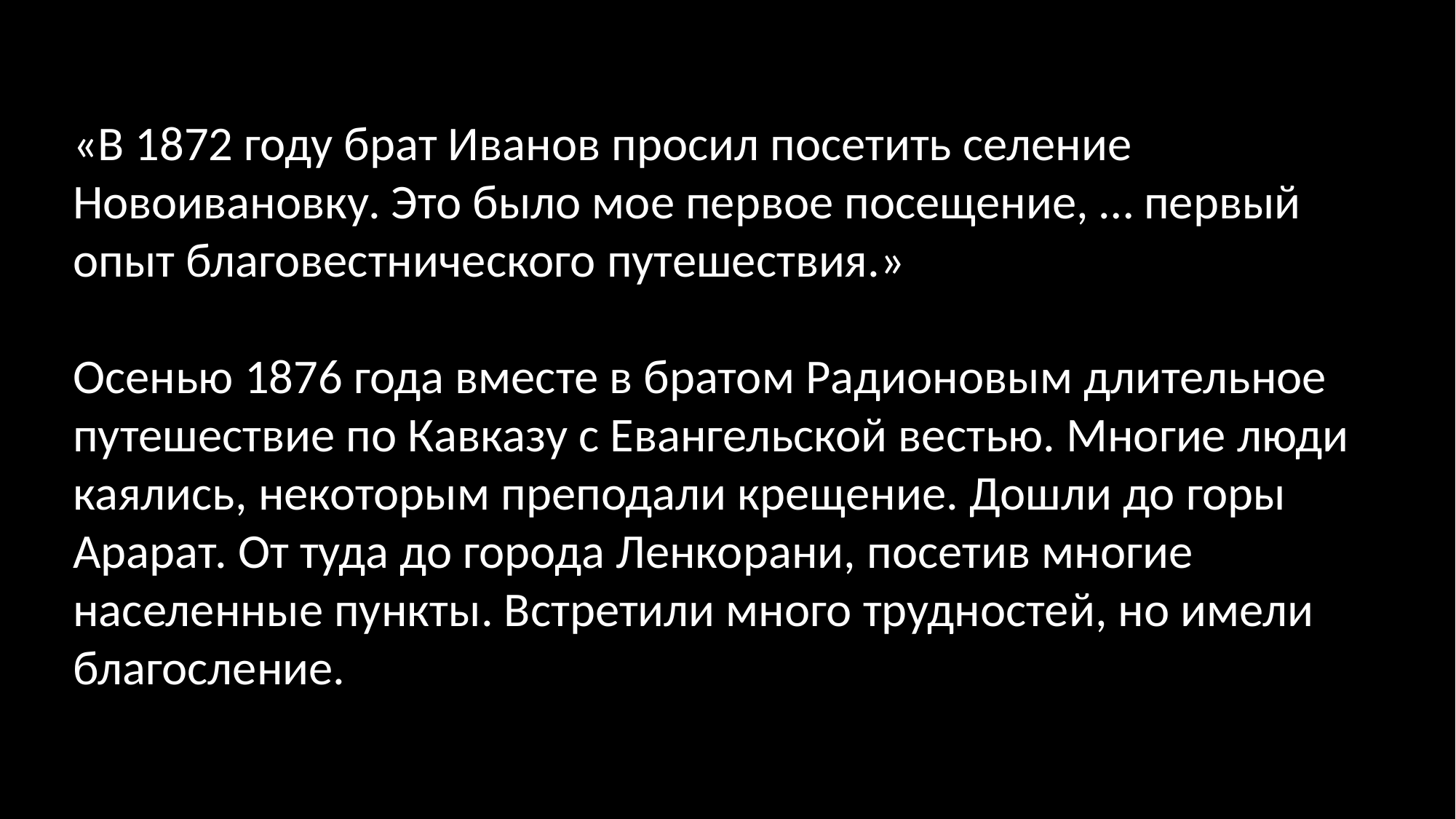

«В 1872 году брат Иванов просил посетить селение Новоивановку. Это было мое первое посещение, … первый опыт благовестнического путешествия.»

Осенью 1876 года вместе в братом Радионовым длительное путешествие по Кавказу с Евангельской вестью. Многие люди каялись, некоторым преподали крещение. Дошли до горы Арарат. От туда до города Ленкорани, посетив многие населенные пункты. Встретили много трудностей, но имели благосление.